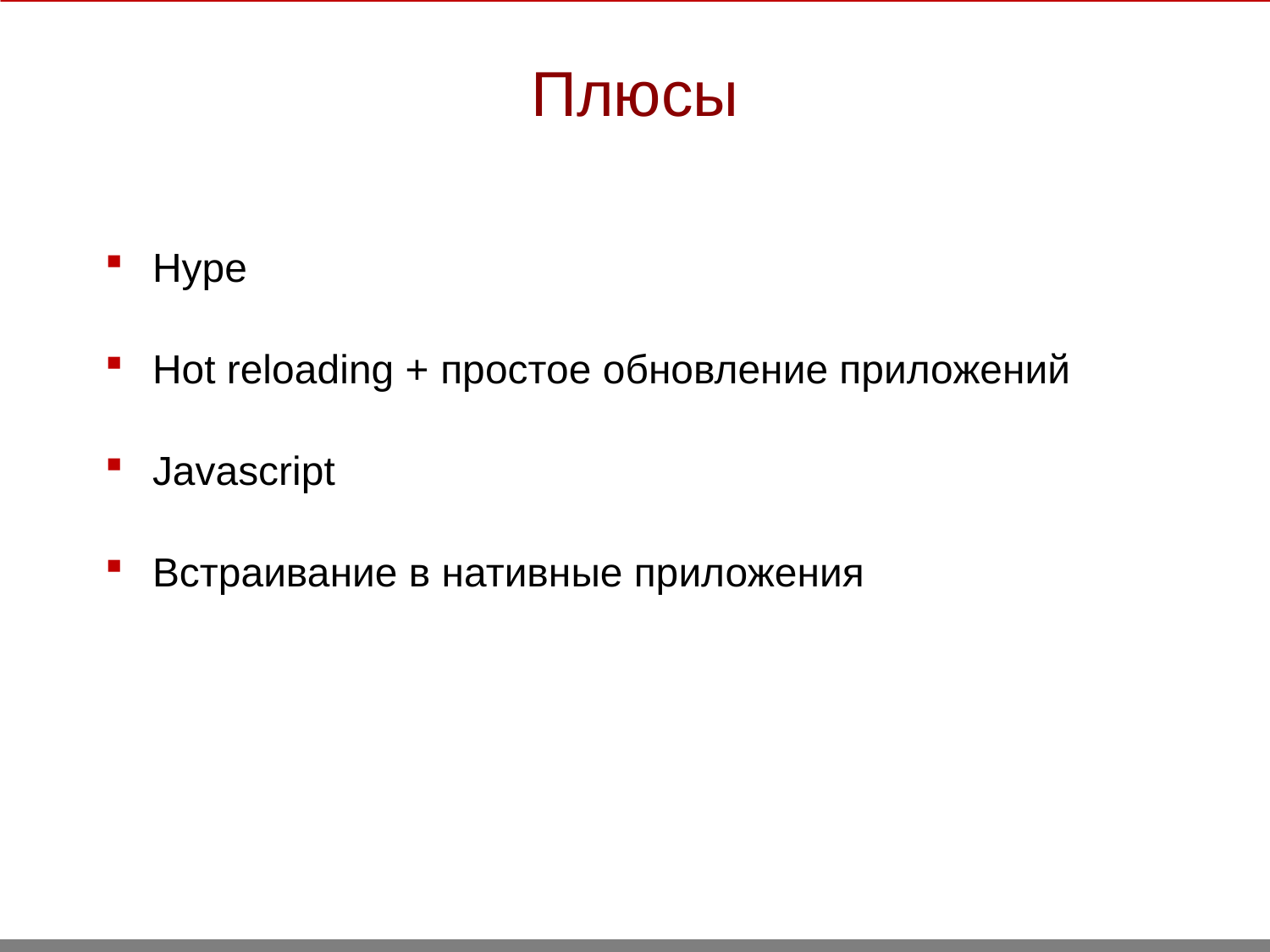

Плюсы
Hype
Hot reloading + простое обновление приложений
Javascript
Встраивание в нативные приложения